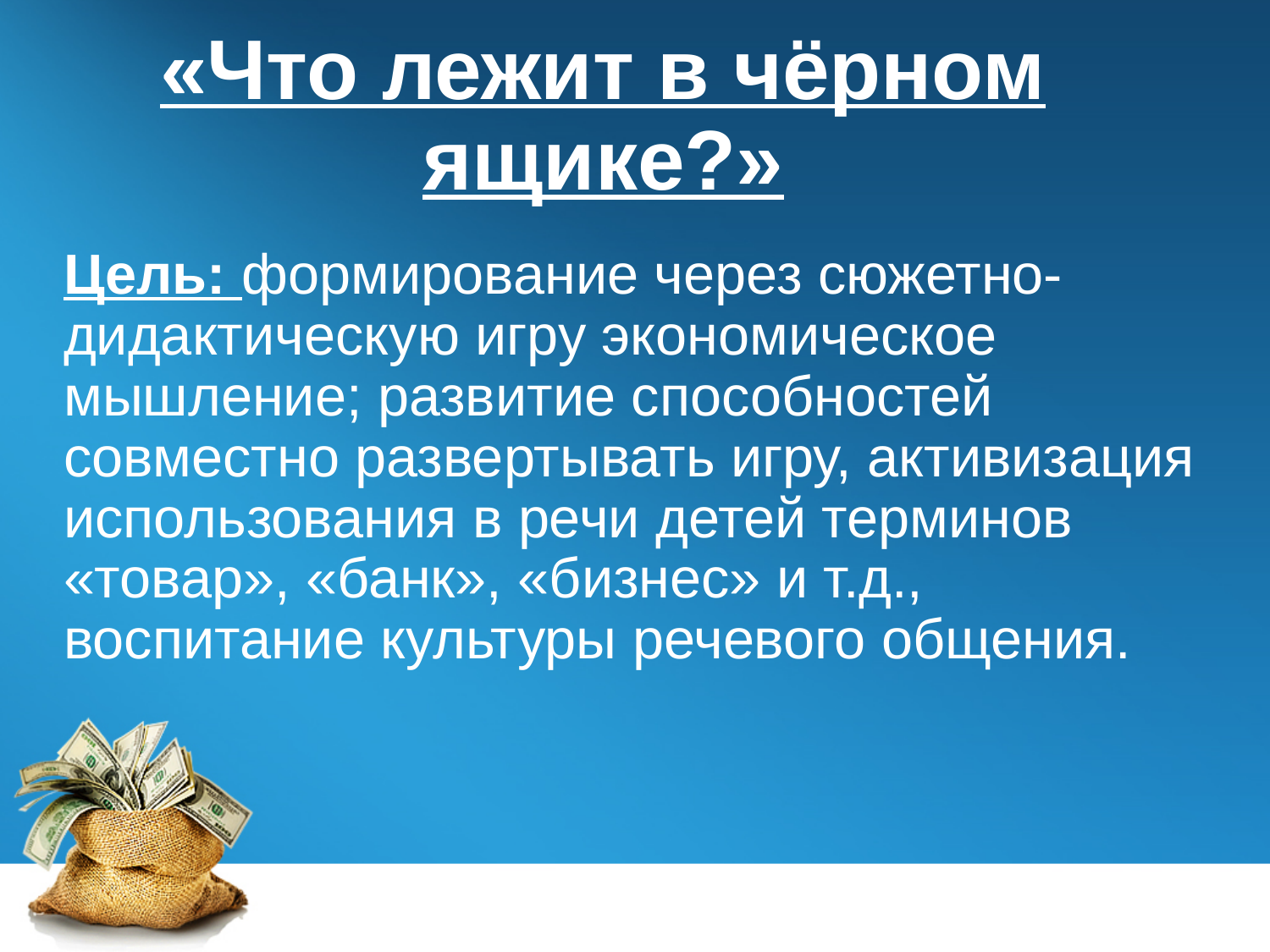

# «Что лежит в чёрном ящике?»
Цель: формирование через сюжетно-дидактическую игру экономическое мышление; развитие способностей совместно развертывать игру, активизация использования в речи детей терминов «товар», «банк», «бизнес» и т.д., воспитание культуры речевого общения.